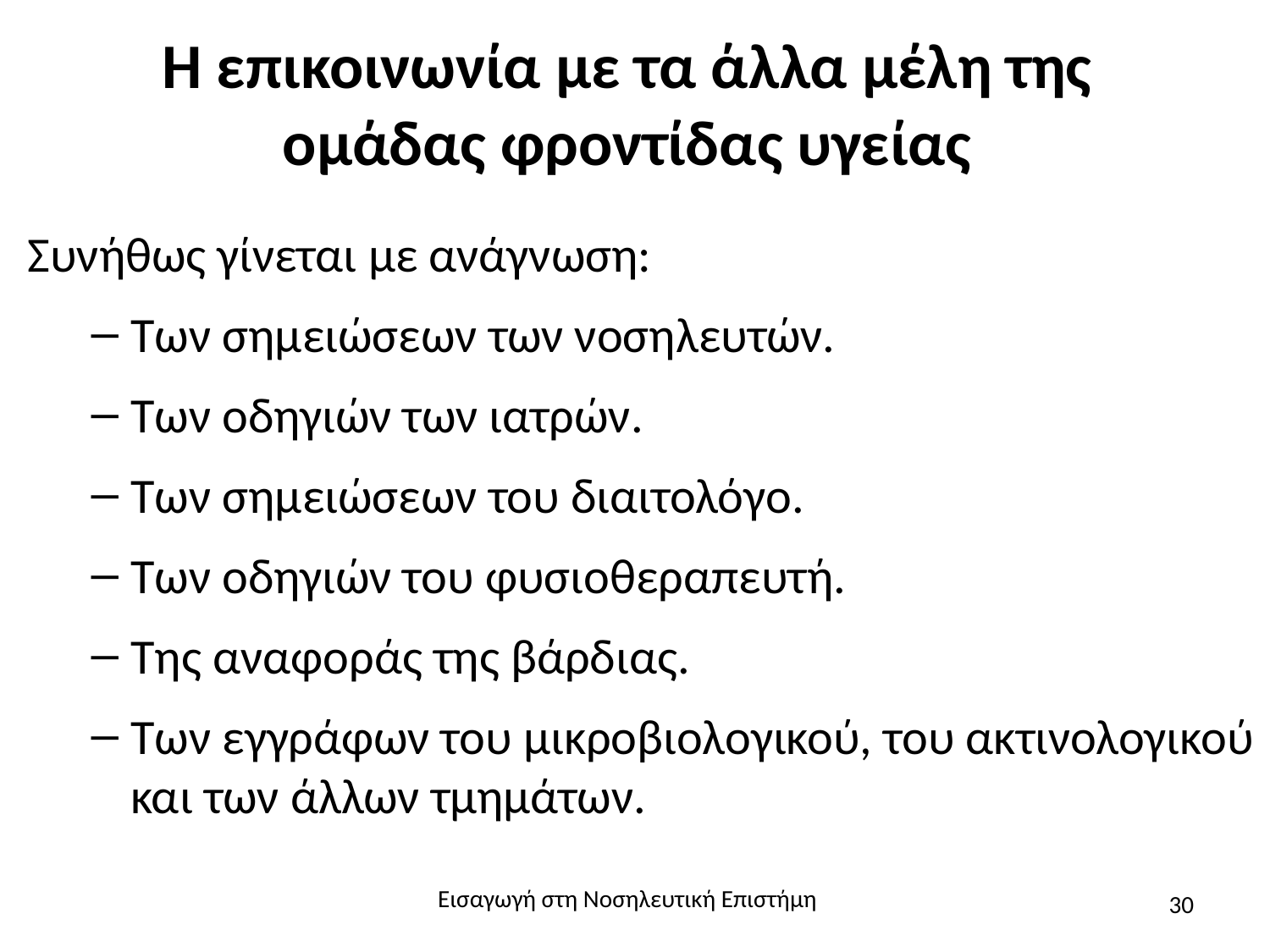

# Η επικοινωνία με τα άλλα μέλη της ομάδας φροντίδας υγείας
Συνήθως γίνεται με ανάγνωση:
Των σημειώσεων των νοσηλευτών.
Των οδηγιών των ιατρών.
Των σημειώσεων του διαιτολόγο.
Των οδηγιών του φυσιοθεραπευτή.
Της αναφοράς της βάρδιας.
Των εγγράφων του μικροβιολογικού, του ακτινολογικού και των άλλων τμημάτων.

Εισαγωγή στη Νοσηλευτική Επιστήμη

30